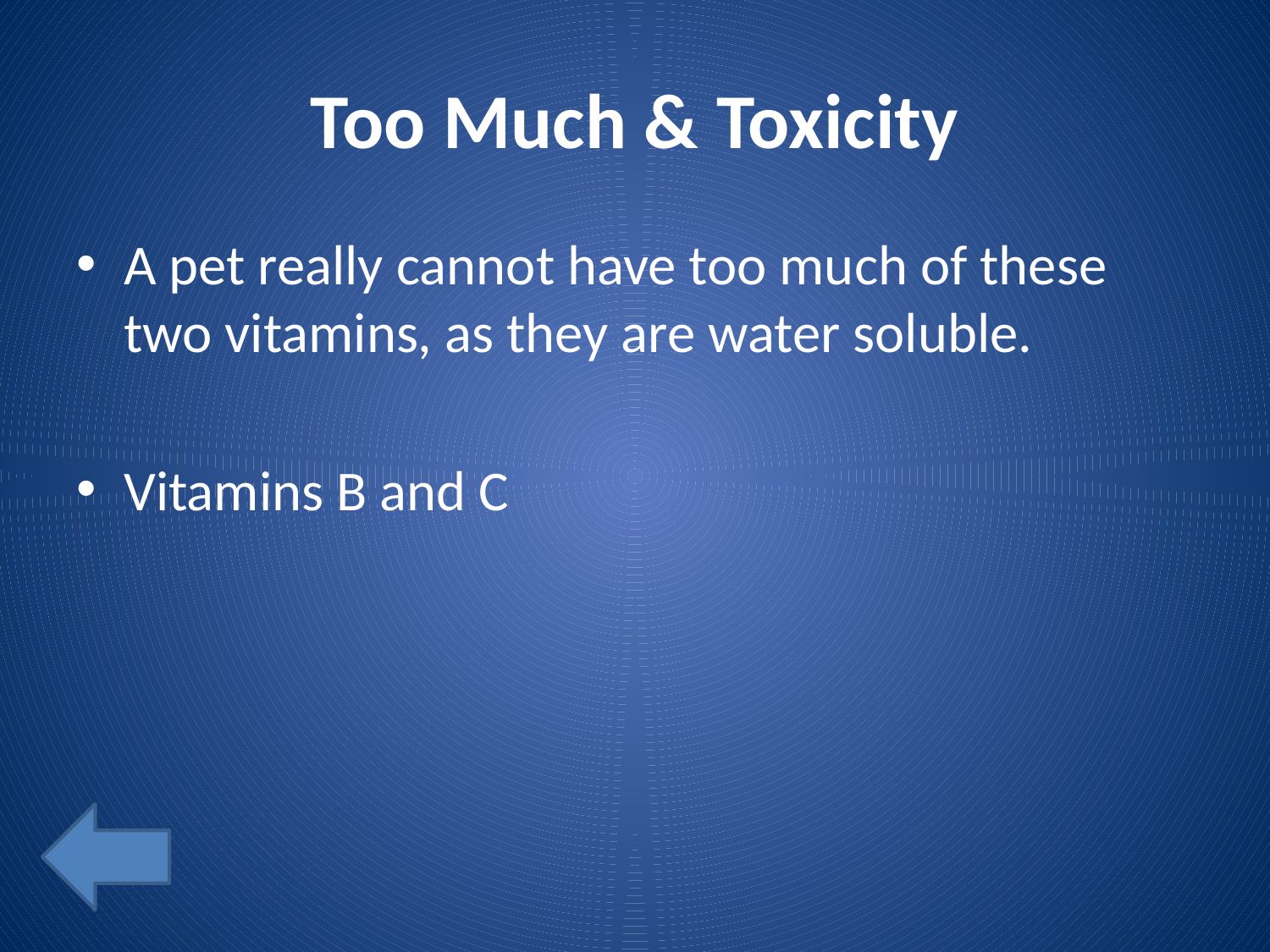

# Too Much & Toxicity
A pet really cannot have too much of these two vitamins, as they are water soluble.

Vitamins B and C